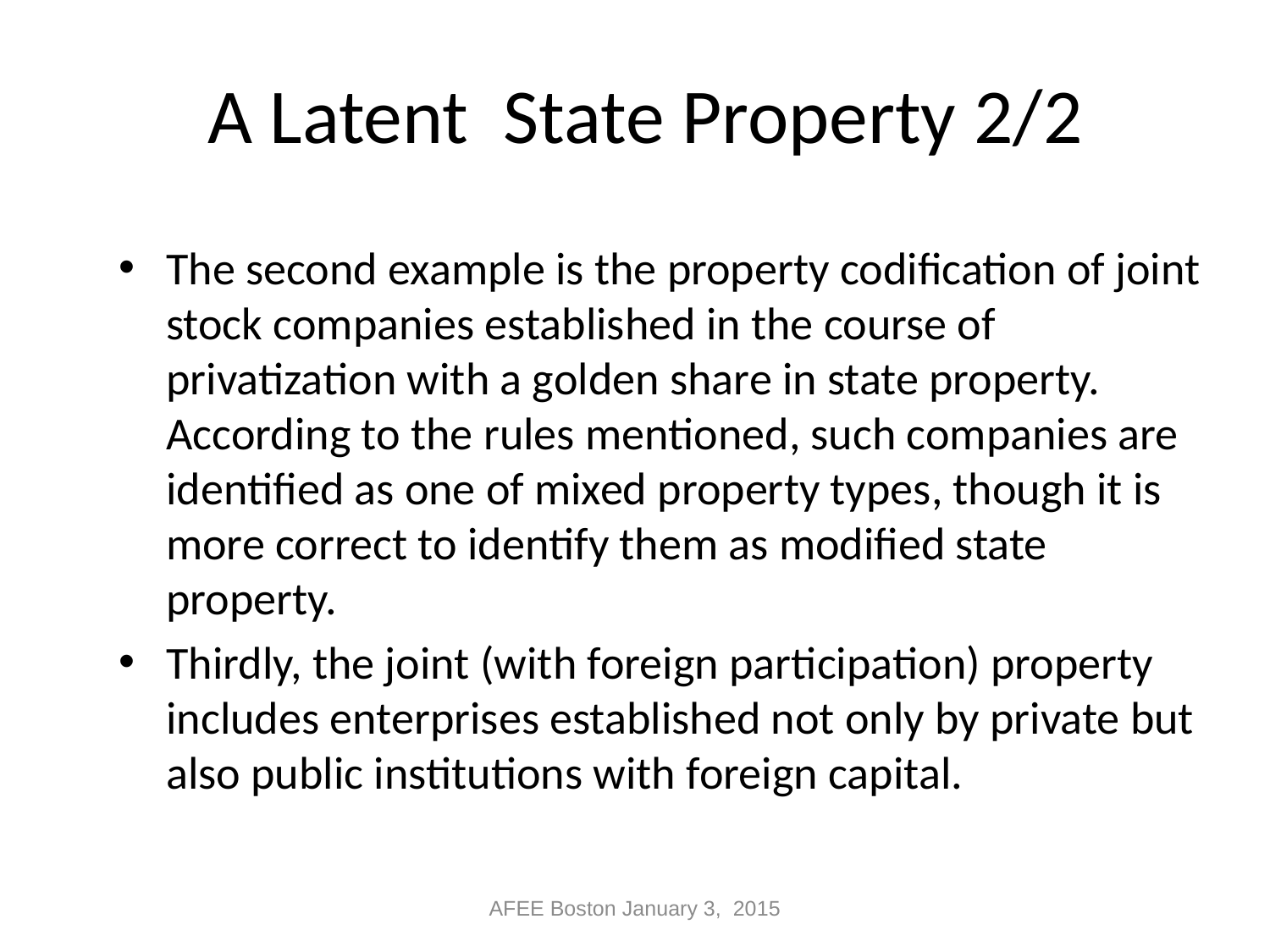

# A Latent  State Property 2/2
The second example is the property codification of joint stock companies established in the course of privatization with a golden share in state property. According to the rules mentioned, such companies are identified as one of mixed property types, though it is more correct to identify them as modified state property.
Thirdly, the joint (with foreign participation) property includes enterprises established not only by private but also public institutions with foreign capital.
AFEE Boston January 3,  2015